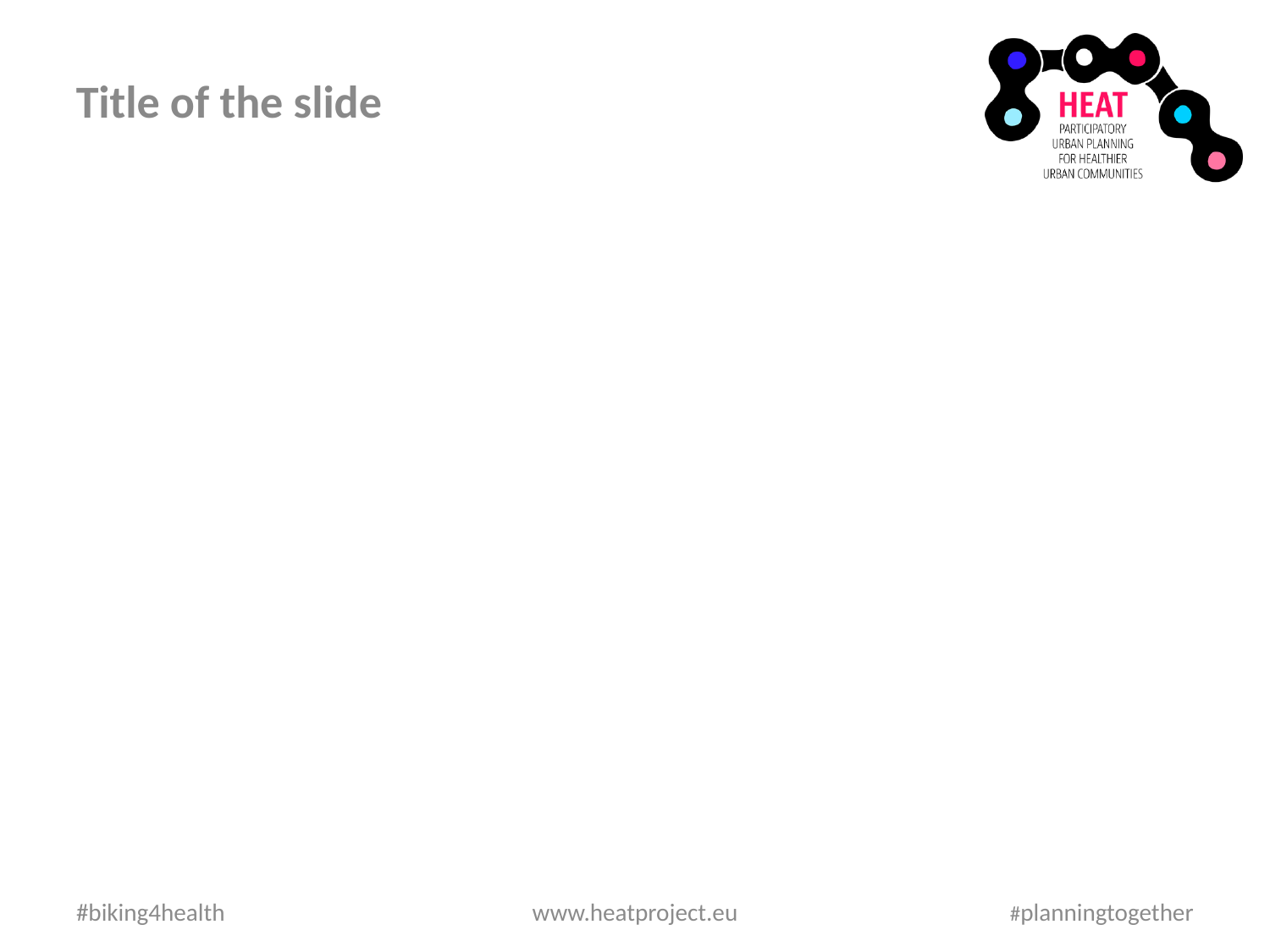

Title of the slide

#biking4health
www.heatproject.eu
#planningtogether